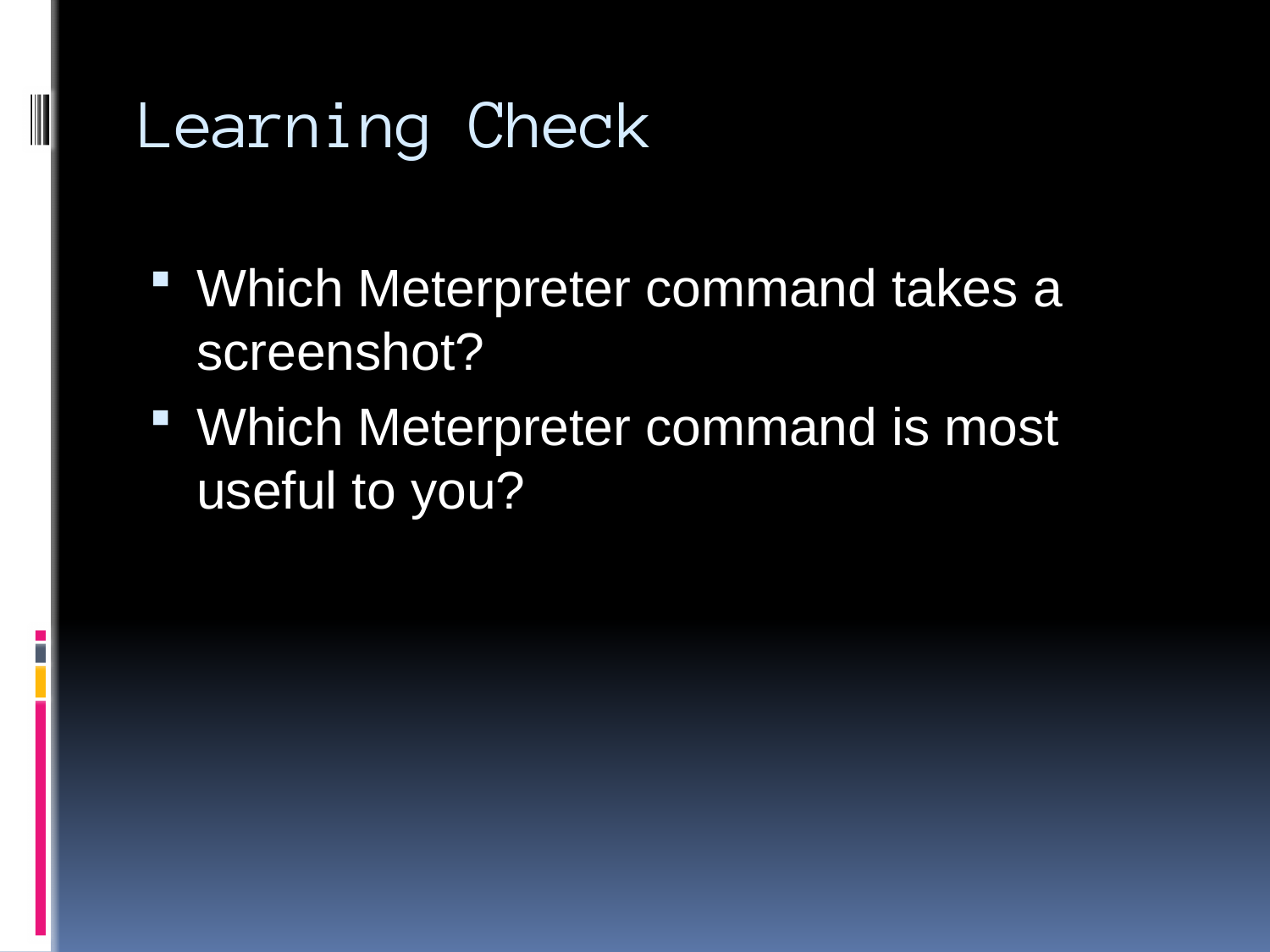

# Learning Check
Which Meterpreter command takes a screenshot?
Which Meterpreter command is most useful to you?